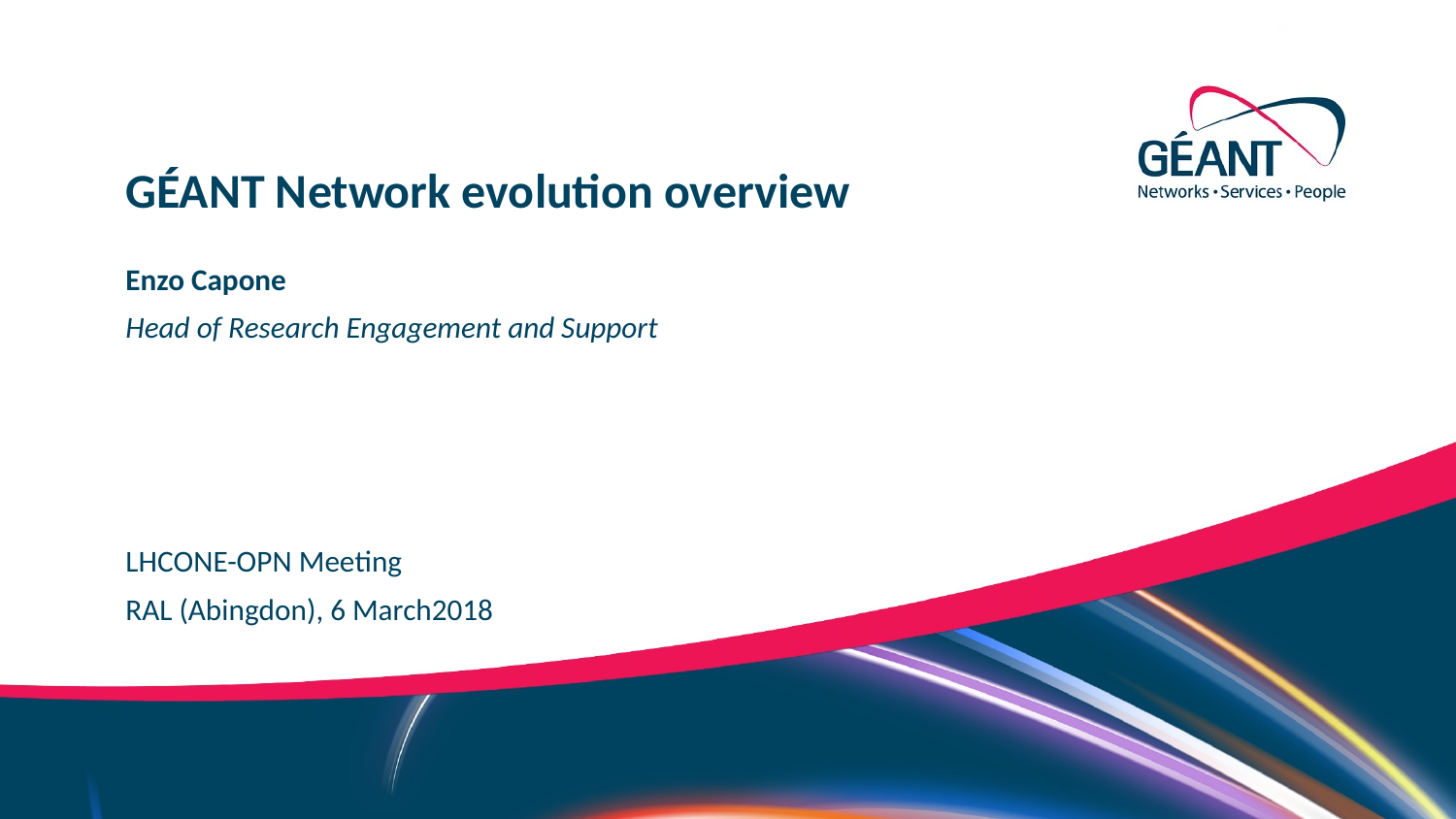

GÉANT Network evolution overview
Enzo Capone
Head of Research Engagement and Support
LHCONE-OPN Meeting
RAL (Abingdon), 6 March2018